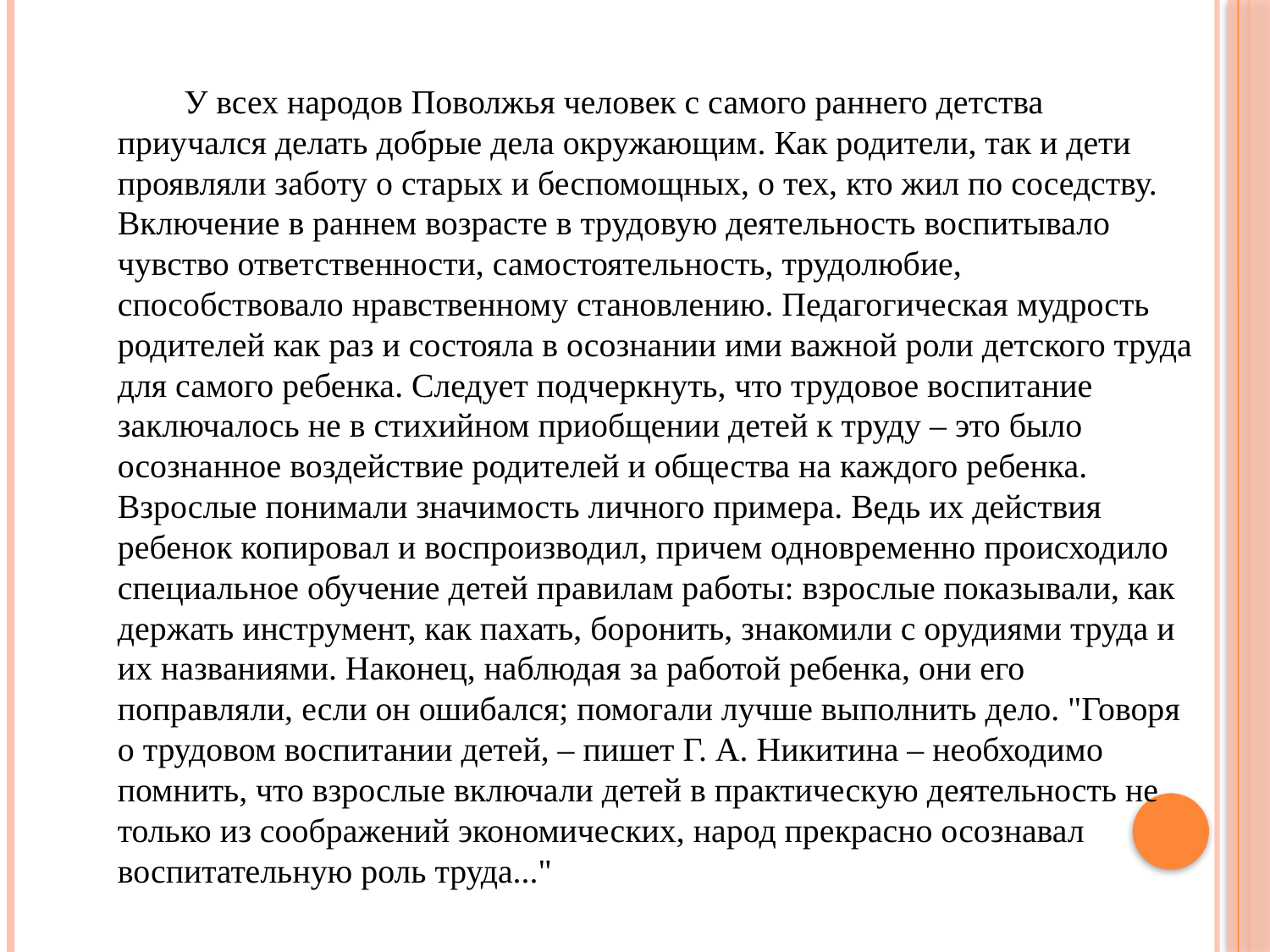

У всех народов Поволжья человек с самого раннего детства приучался делать добрые дела окружающим. Как родители, так и дети проявляли заботу о старых и беспомощных, о тех, кто жил по соседству. Включение в раннем возрасте в трудовую деятельность воспитывало чувство ответственности, самостоятельность, трудолюбие, способствовало нравственному становлению. Педагогическая мудрость родителей как раз и состояла в осознании ими важной роли детского труда для самого ребенка. Следует подчеркнуть, что трудовое воспитание заключалось не в стихийном приобщении детей к труду – это было осознанное воздействие родителей и общества на каждого ребенка. Взрослые понимали значимость личного примера. Ведь их действия ребенок копировал и воспроизводил, причем одновременно происходило специальное обучение детей правилам работы: взрослые показывали, как держать инструмент, как пахать, боронить, знакомили с орудиями труда и их названиями. Наконец, наблюдая за работой ребенка, они его поправляли, если он ошибался; помогали лучше выполнить дело. "Говоря о трудовом воспитании детей, – пишет Г. А. Никитина – необходимо помнить, что взрослые включали детей в практическую деятельность не только из соображений экономических, народ прекрасно осознавал воспитательную роль труда..."